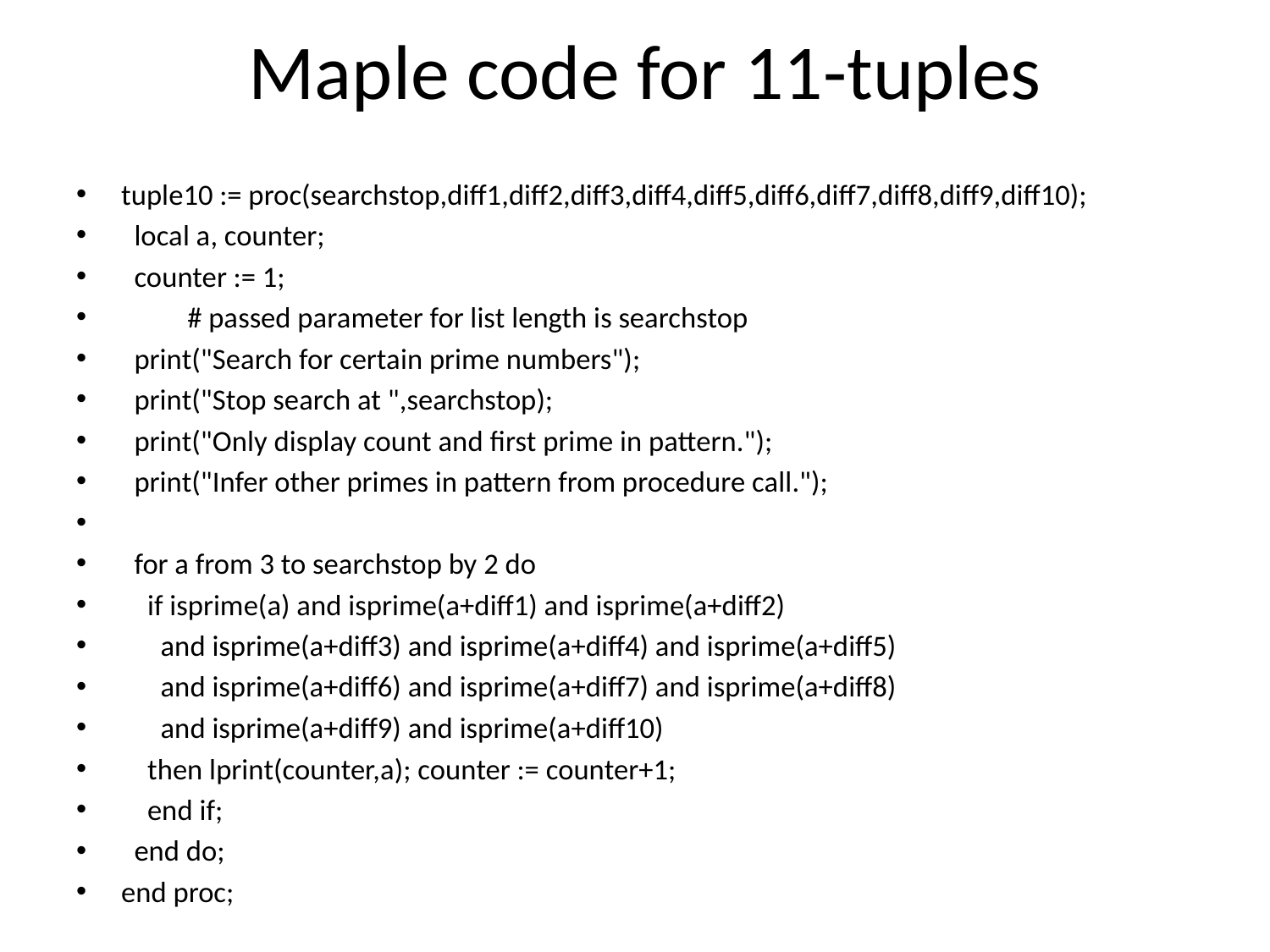

# Maple code for 11-tuples
tuple10 := proc(searchstop,diff1,diff2,diff3,diff4,diff5,diff6,diff7,diff8,diff9,diff10);
  local a, counter;
  counter := 1;
			# passed parameter for list length is searchstop
  print("Search for certain prime numbers");
  print("Stop search at ",searchstop);
  print("Only display count and first prime in pattern.");
  print("Infer other primes in pattern from procedure call.");

  for a from 3 to searchstop by 2 do
    if isprime(a) and isprime(a+diff1) and isprime(a+diff2)
      and isprime(a+diff3) and isprime(a+diff4) and isprime(a+diff5)
      and isprime(a+diff6) and isprime(a+diff7) and isprime(a+diff8)
      and isprime(a+diff9) and isprime(a+diff10)
    then lprint(counter,a); counter := counter+1;
    end if;
  end do;
end proc;